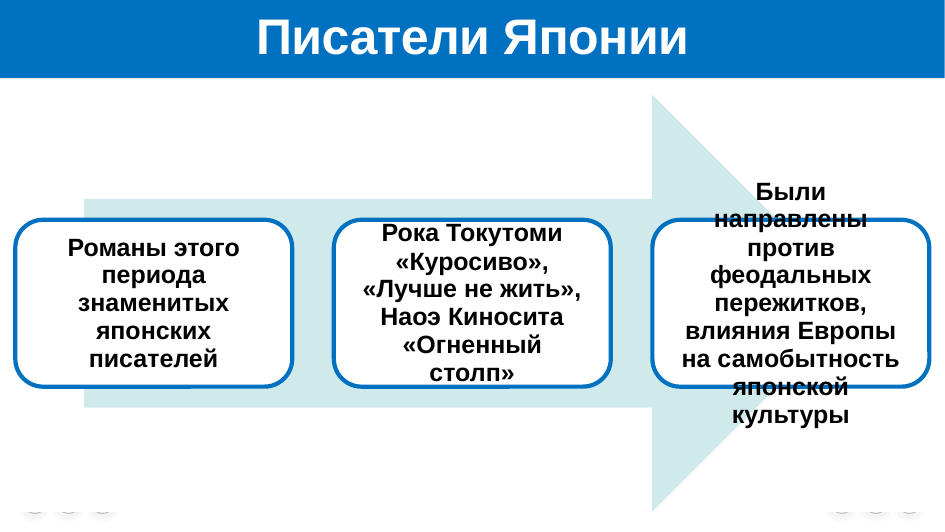

# Писатели Японии
Романы этого периода знаменитых японских писателей
Рока Токутоми «Куросиво», «Лучше не жить», Наоэ Киносита «Огненный столп»
Были направлены против феодальных пережитков, влияния Европы на самобытность японской культуры